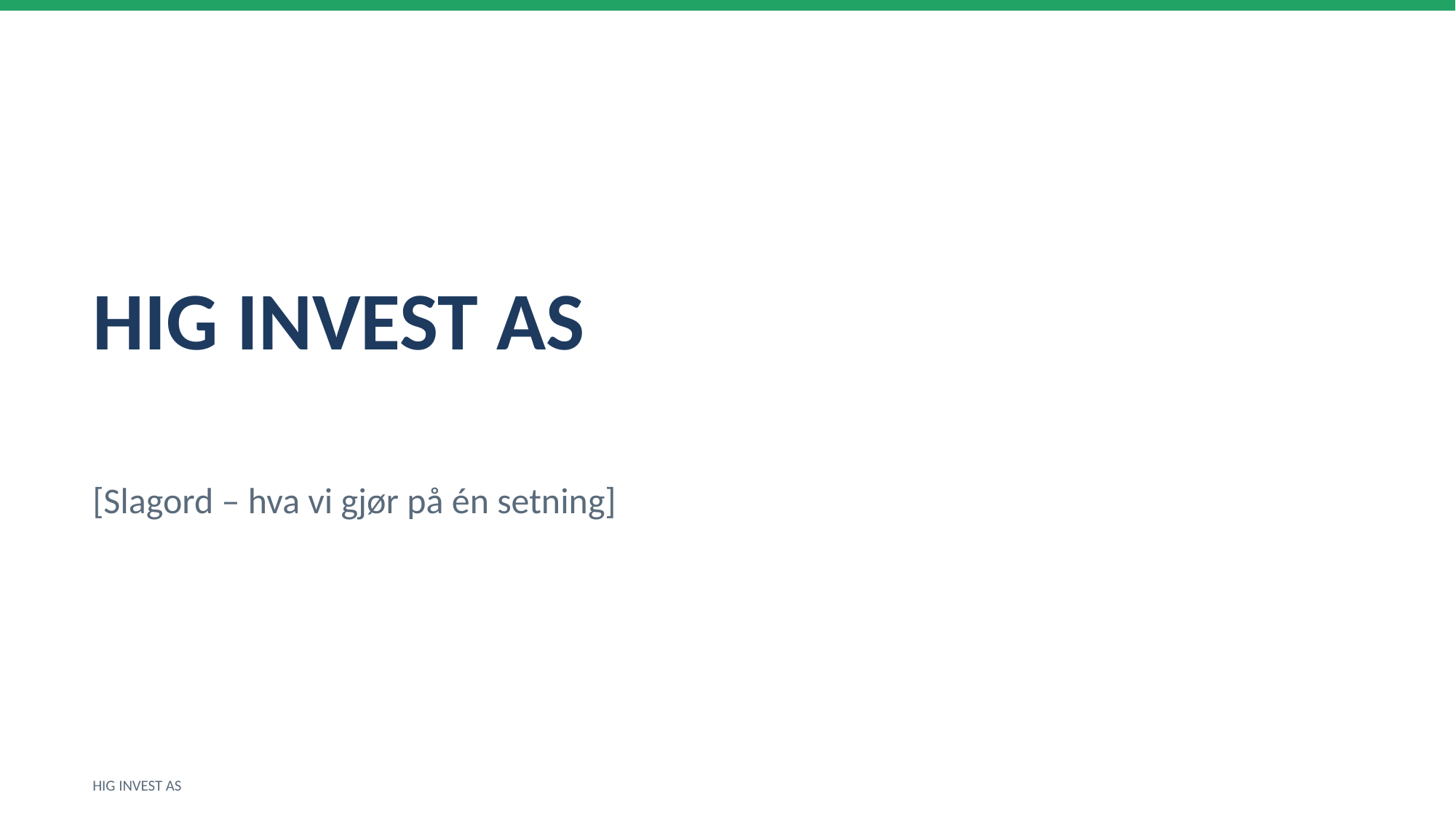

HIG INVEST AS
[Slagord – hva vi gjør på én setning]
HIG INVEST AS